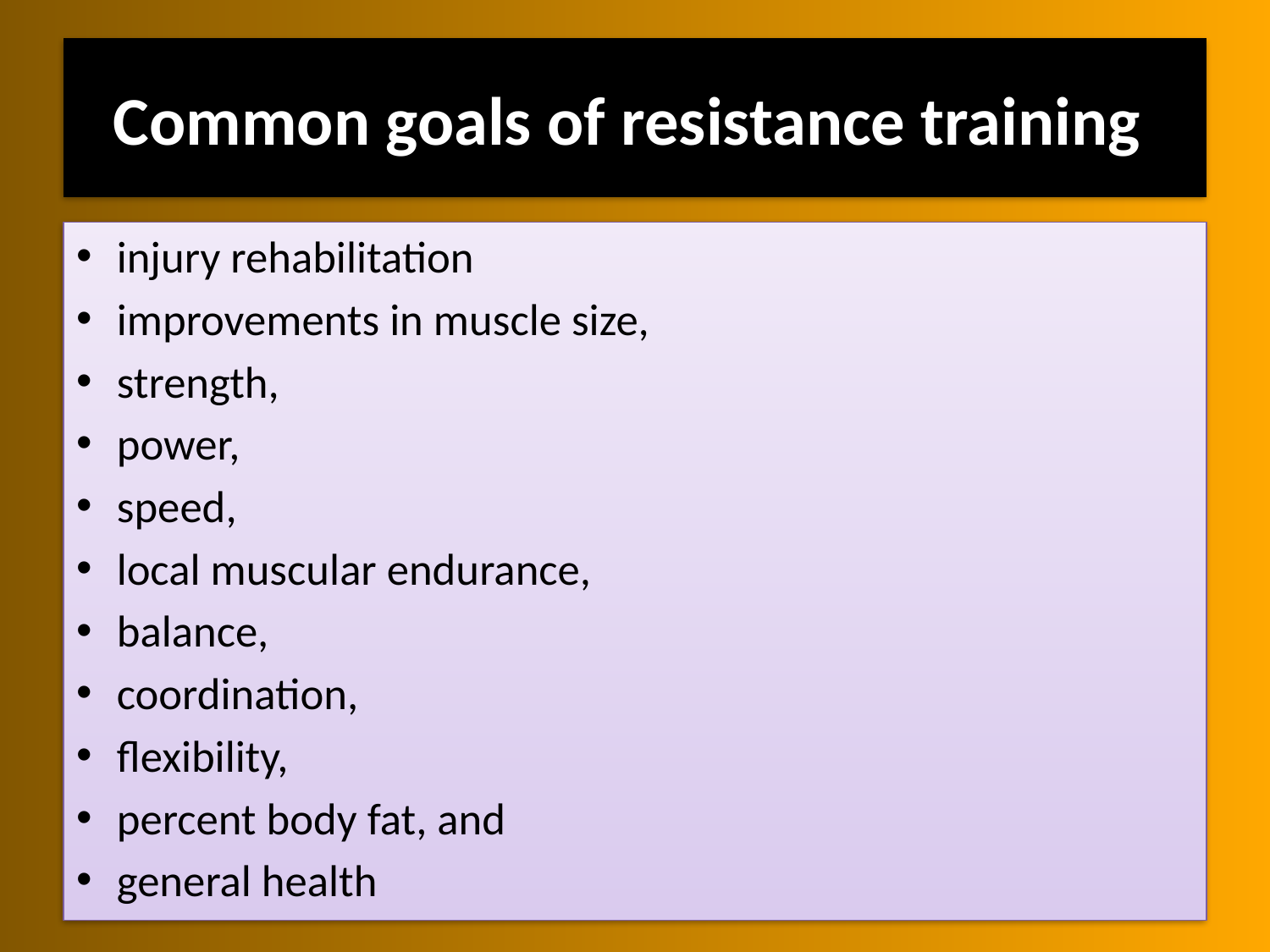

# Common goals of resistance training
injury rehabilitation
improvements in muscle size,
strength,
power,
speed,
local muscular endurance,
balance,
coordination,
flexibility,
percent body fat, and
general health